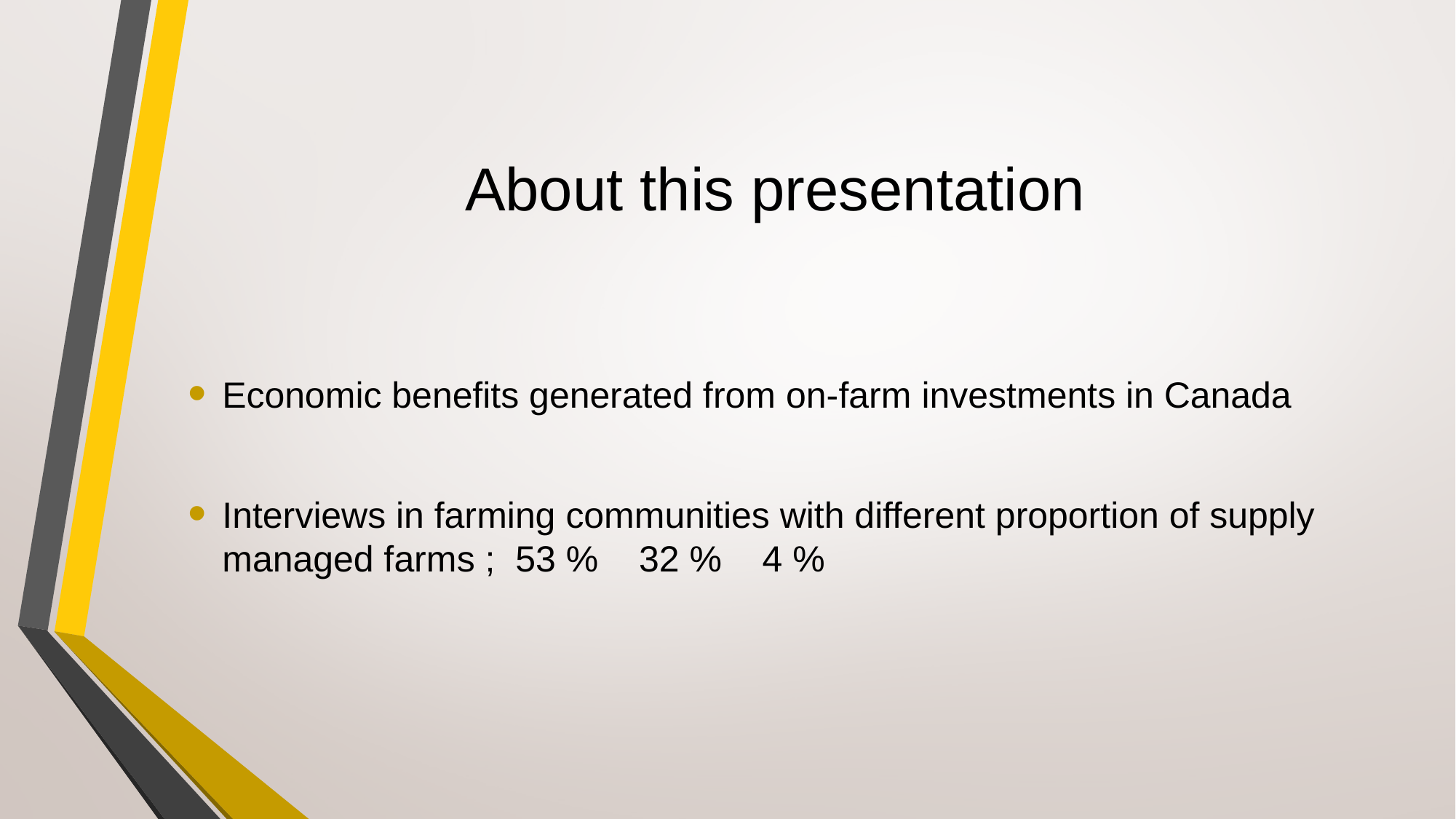

# About this presentation
Economic benefits generated from on-farm investments in Canada

Interviews in farming communities with different proportion of supply managed farms ;  53 %    32 %    4 %